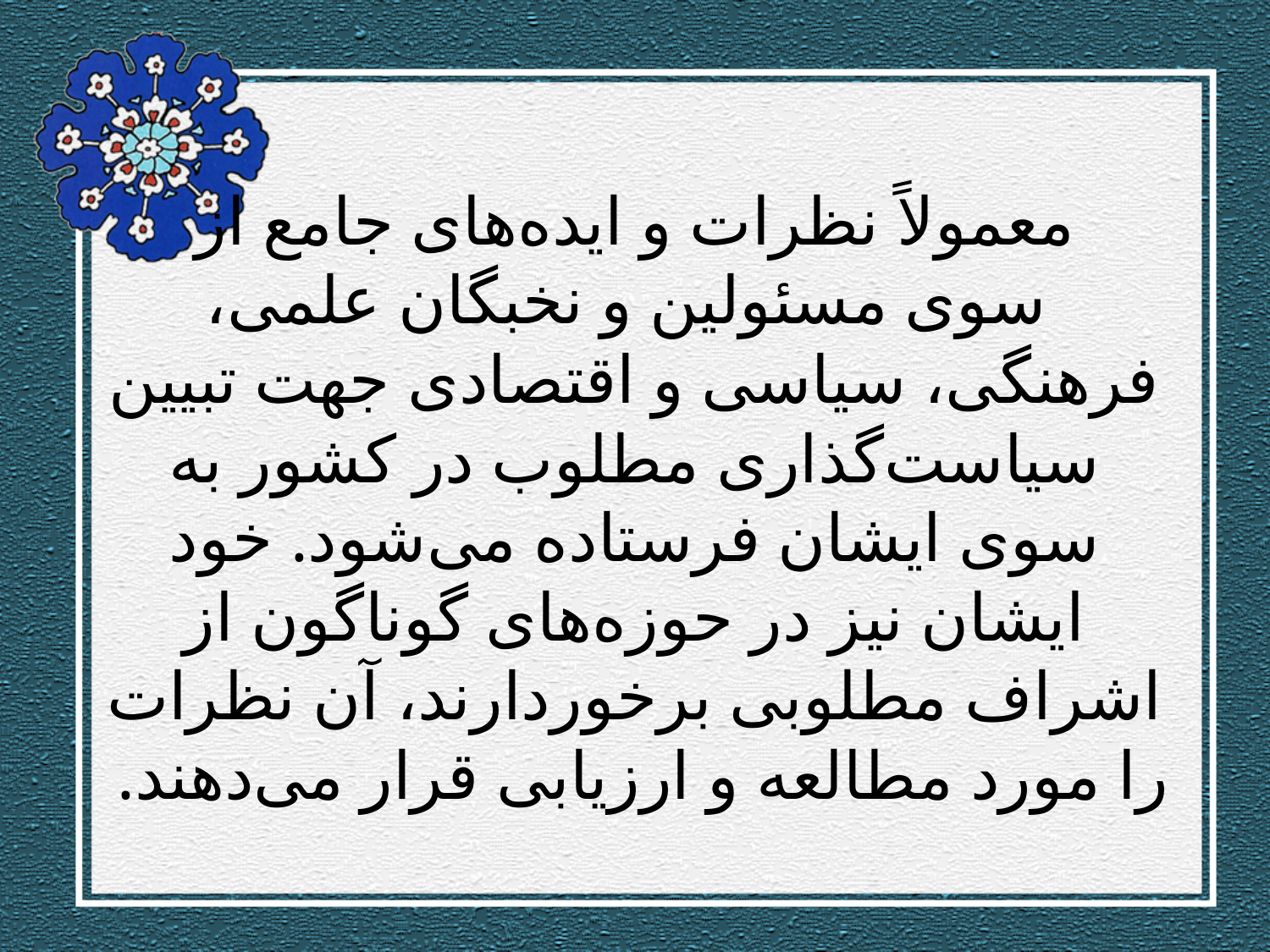

# معمولاً نظرات و ایده‌های جامع از سوی مسئولین و نخبگان علمی، فرهنگی، سیاسی و اقتصادی جهت تبیین سیاست‌گذاری مطلوب در كشور به سوی ایشان فرستاده می‌شود. خود ایشان نیز در حوزه‌های گوناگون از اشراف مطلوبی برخوردارند، آن نظرات را مورد مطالعه و ارزیابی قرار می‌دهند.